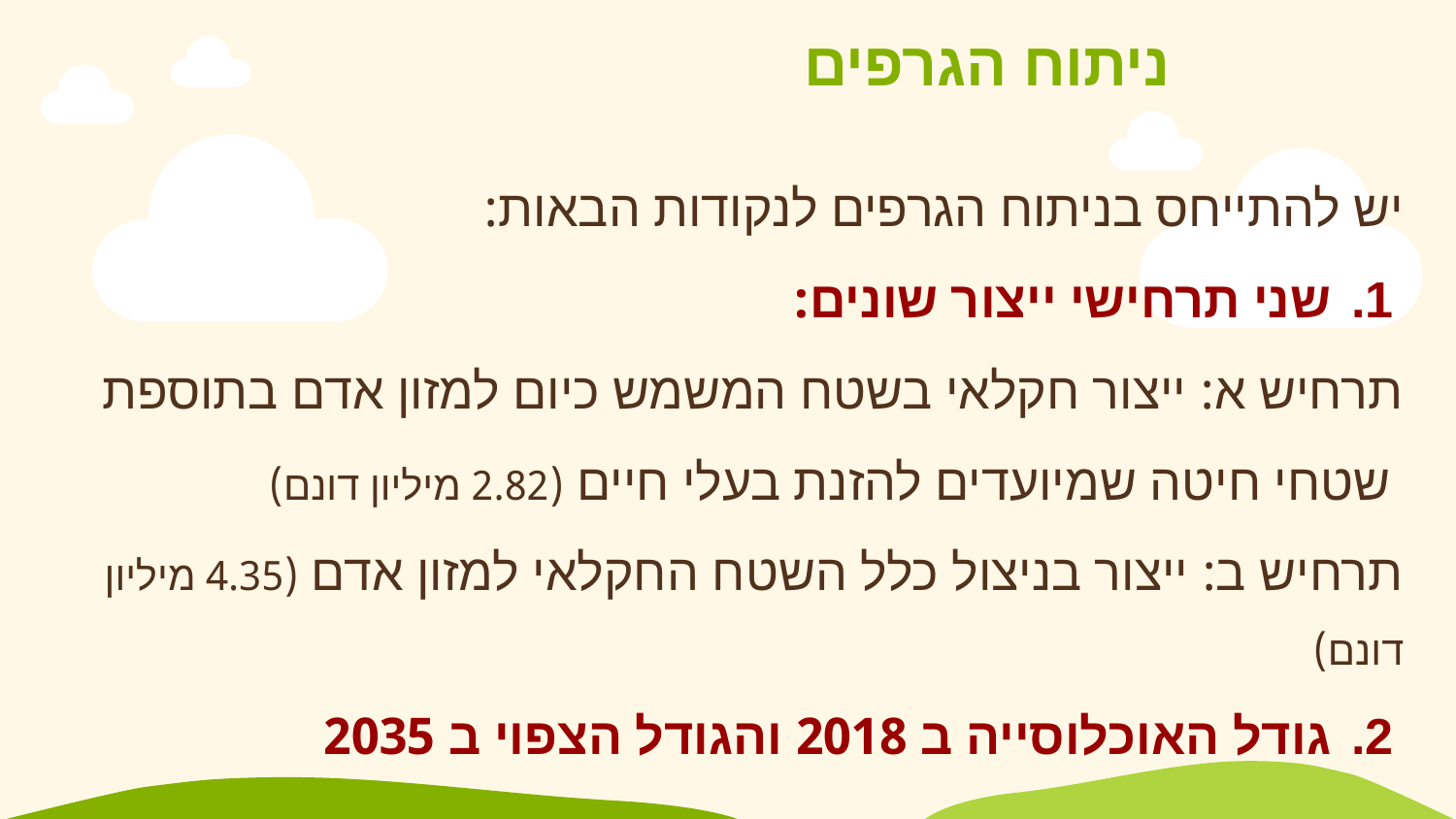

# ניתוח הגרפים
יש להתייחס בניתוח הגרפים לנקודות הבאות:
שני תרחישי ייצור שונים:
תרחיש א: ייצור חקלאי בשטח המשמש כיום למזון אדם בתוספת
 שטחי חיטה שמיועדים להזנת בעלי חיים (2.82 מיליון דונם)
תרחיש ב: ייצור בניצול כלל השטח החקלאי למזון אדם (4.35 מיליון דונם)
גודל האוכלוסייה ב 2018 והגודל הצפוי ב 2035